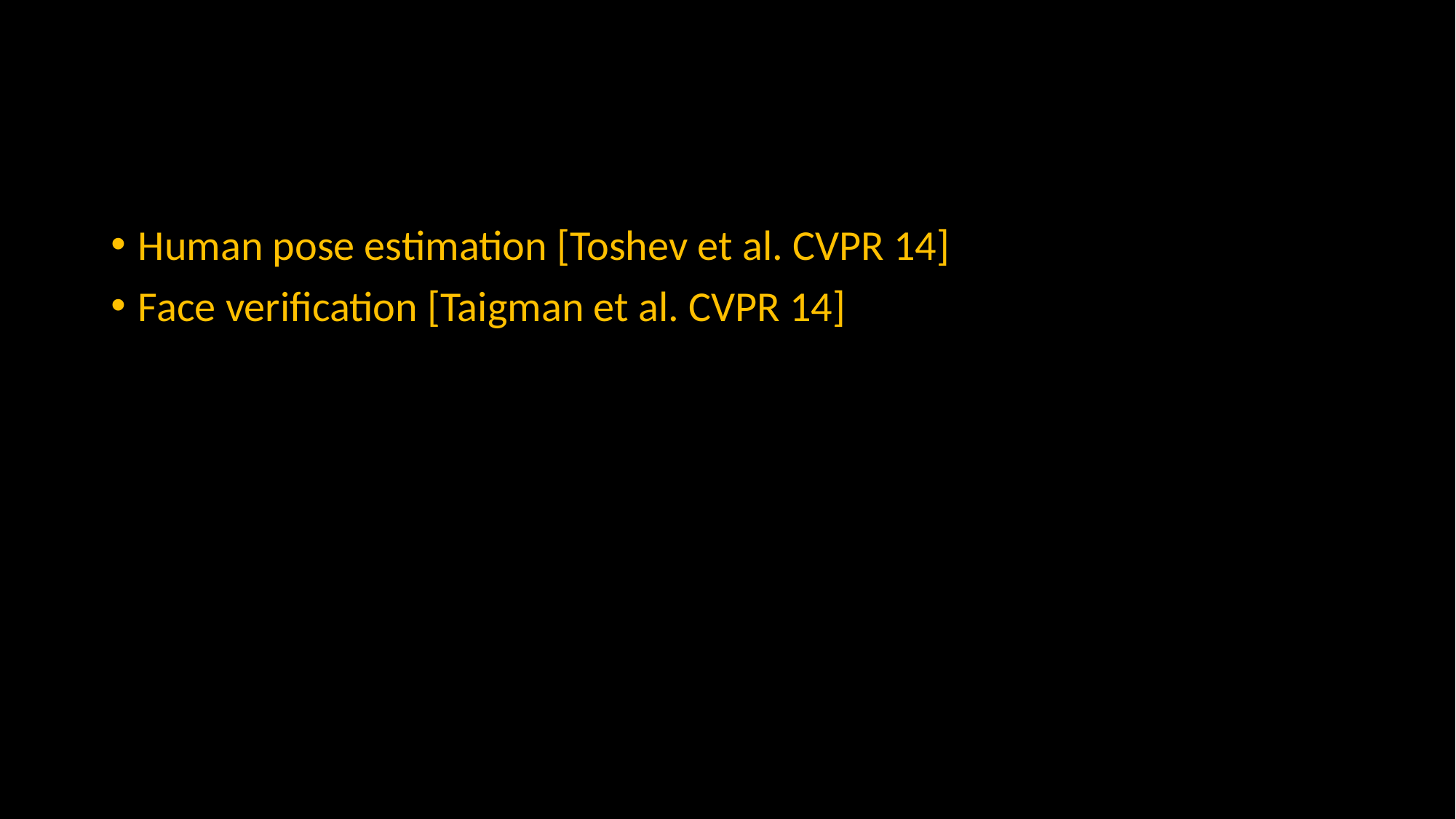

Human pose estimation [Toshev et al. CVPR 14]
Face verification [Taigman et al. CVPR 14]